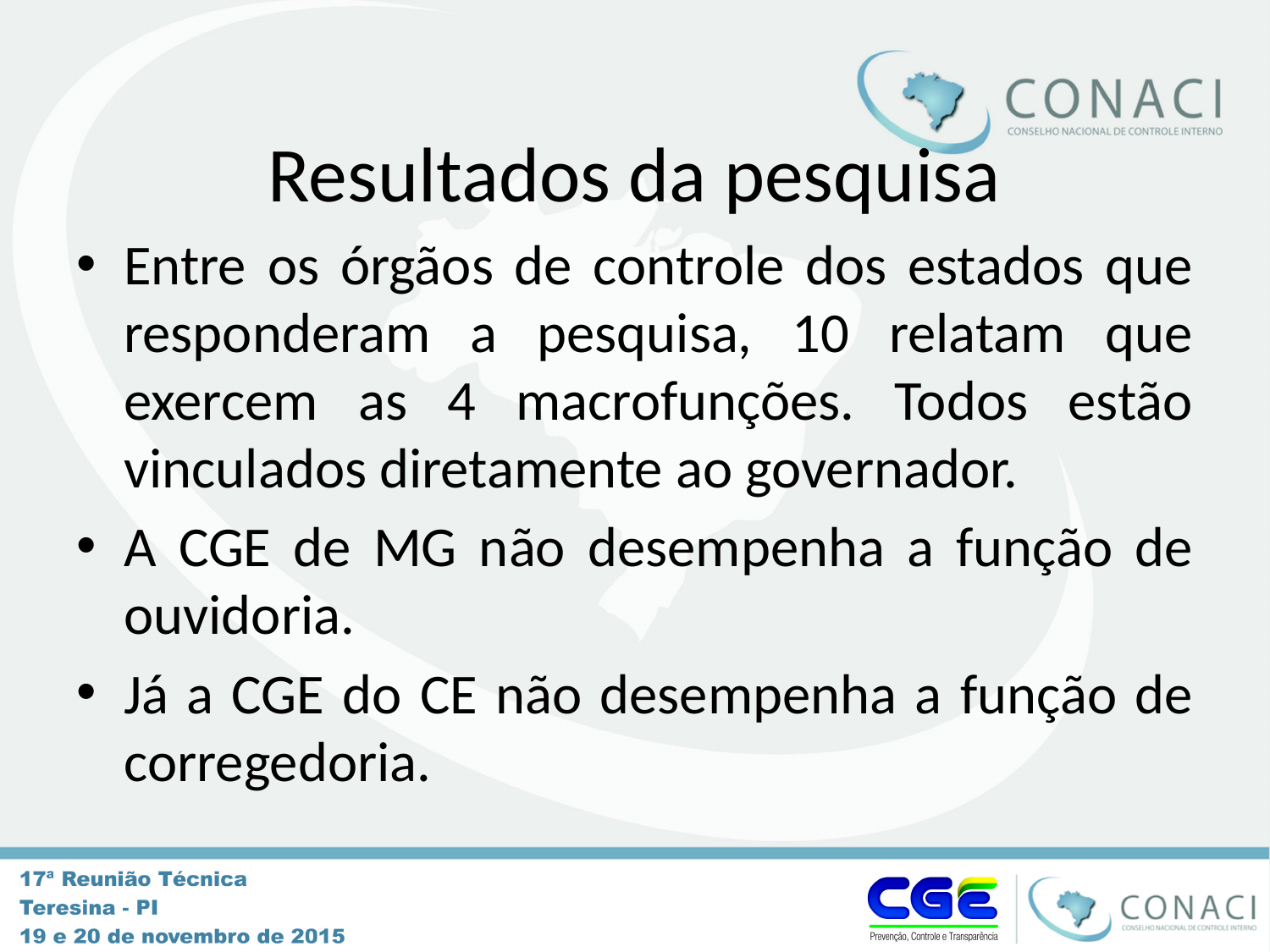

# Resultados da pesquisa
Entre os órgãos de controle dos estados que responderam a pesquisa, 10 relatam que exercem as 4 macrofunções. Todos estão vinculados diretamente ao governador.
A CGE de MG não desempenha a função de ouvidoria.
Já a CGE do CE não desempenha a função de corregedoria.